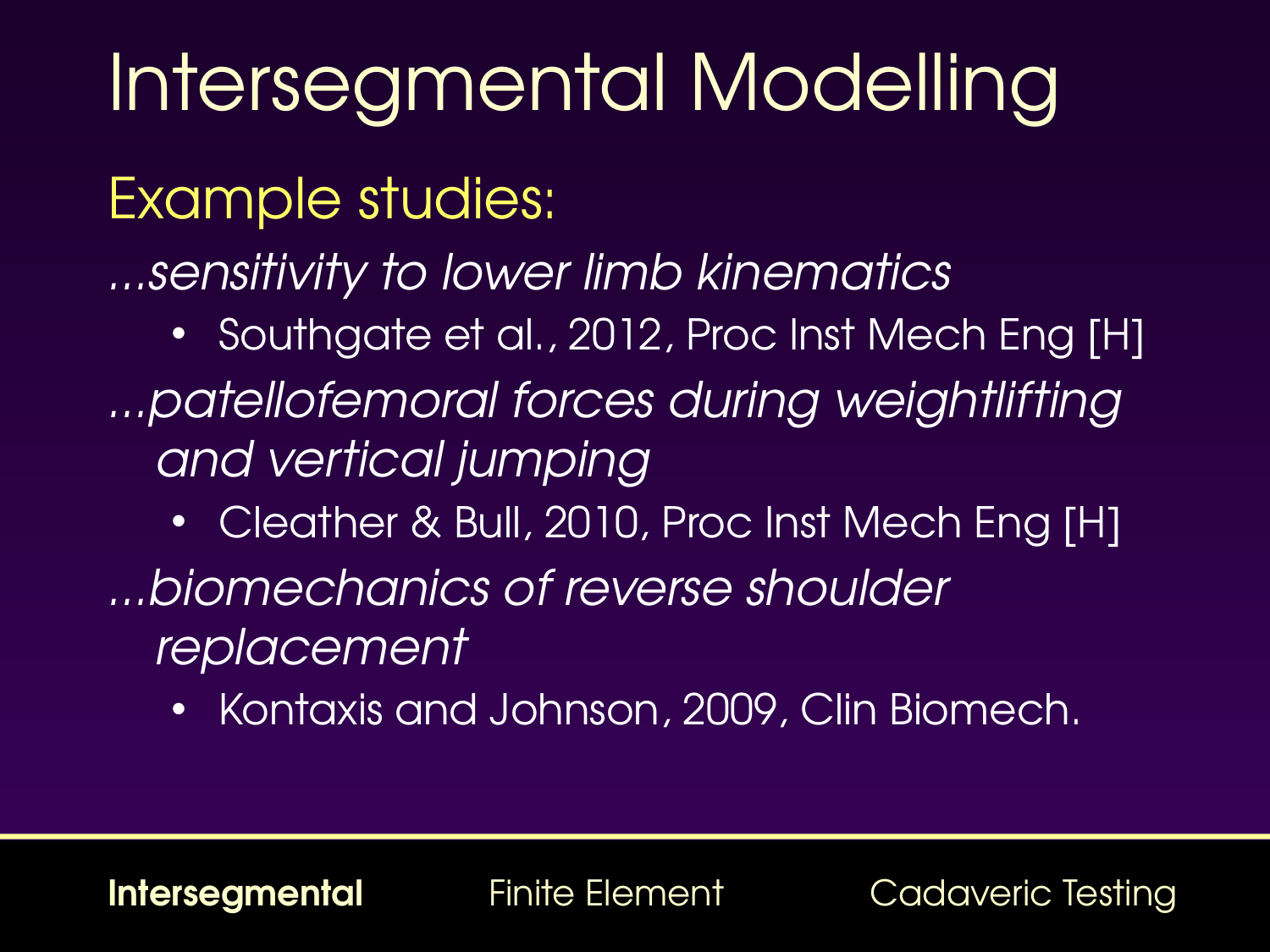

# Intersegmental Modelling
Example studies:
...sensitivity to lower limb kinematics
Southgate et al., 2012, Proc Inst Mech Eng [H]
...patellofemoral forces during weightlifting and vertical jumping
Cleather & Bull, 2010, Proc Inst Mech Eng [H]
...biomechanics of reverse shoulder replacement
Kontaxis and Johnson, 2009, Clin Biomech.

Intersegmental	Finite Element		Cadaveric Testing
72